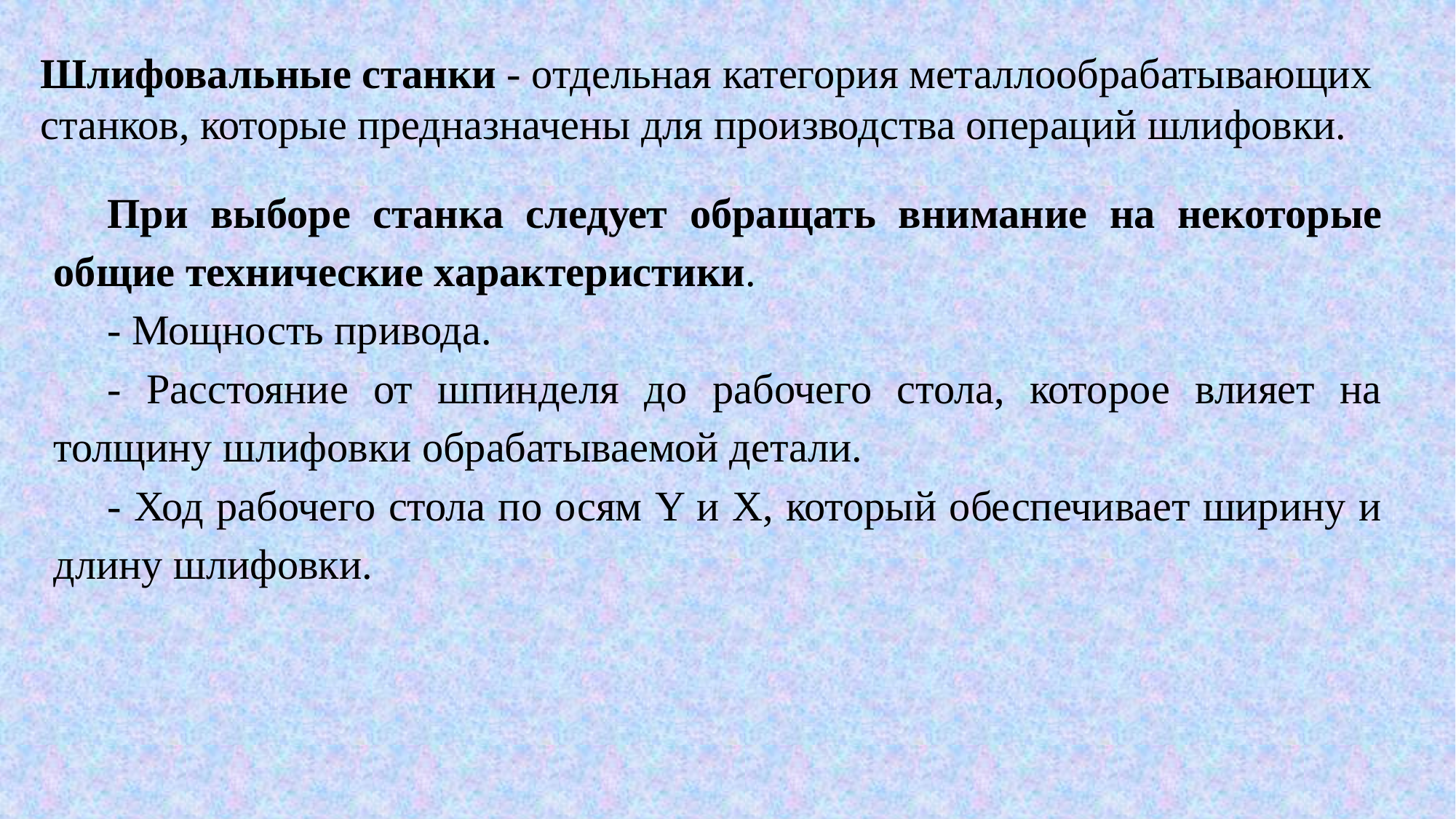

Шлифовальные станки - отдельная категория металлообрабатывающих станков, которые предназначены для производства операций шлифовки.
При выборе станка следует обращать внимание на некоторые общие технические характеристики.
- Мощность привода.
- Расстояние от шпинделя до рабочего стола, которое влияет на толщину шлифовки обрабатываемой детали.
- Ход рабочего стола по осям Y и X, который обеспечивает ширину и длину шлифовки.